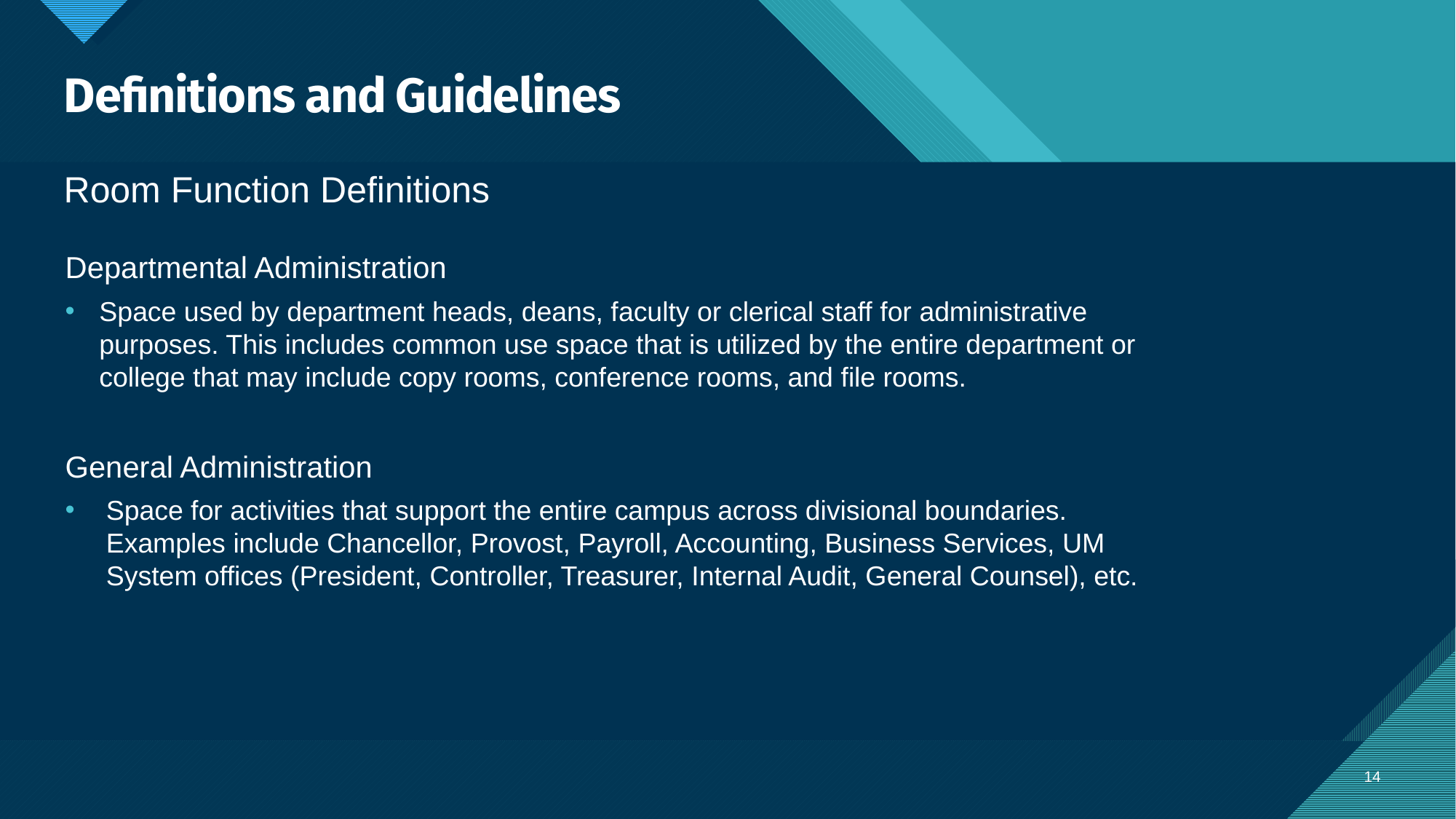

# Definitions and Guidelines
Room Function Definitions
Departmental Administration
Space used by department heads, deans, faculty or clerical staff for administrative purposes. This includes common use space that is utilized by the entire department or college that may include copy rooms, conference rooms, and file rooms.
General Administration
Space for activities that support the entire campus across divisional boundaries.  Examples include Chancellor, Provost, Payroll, Accounting, Business Services, UM System offices (President, Controller, Treasurer, Internal Audit, General Counsel), etc.
14